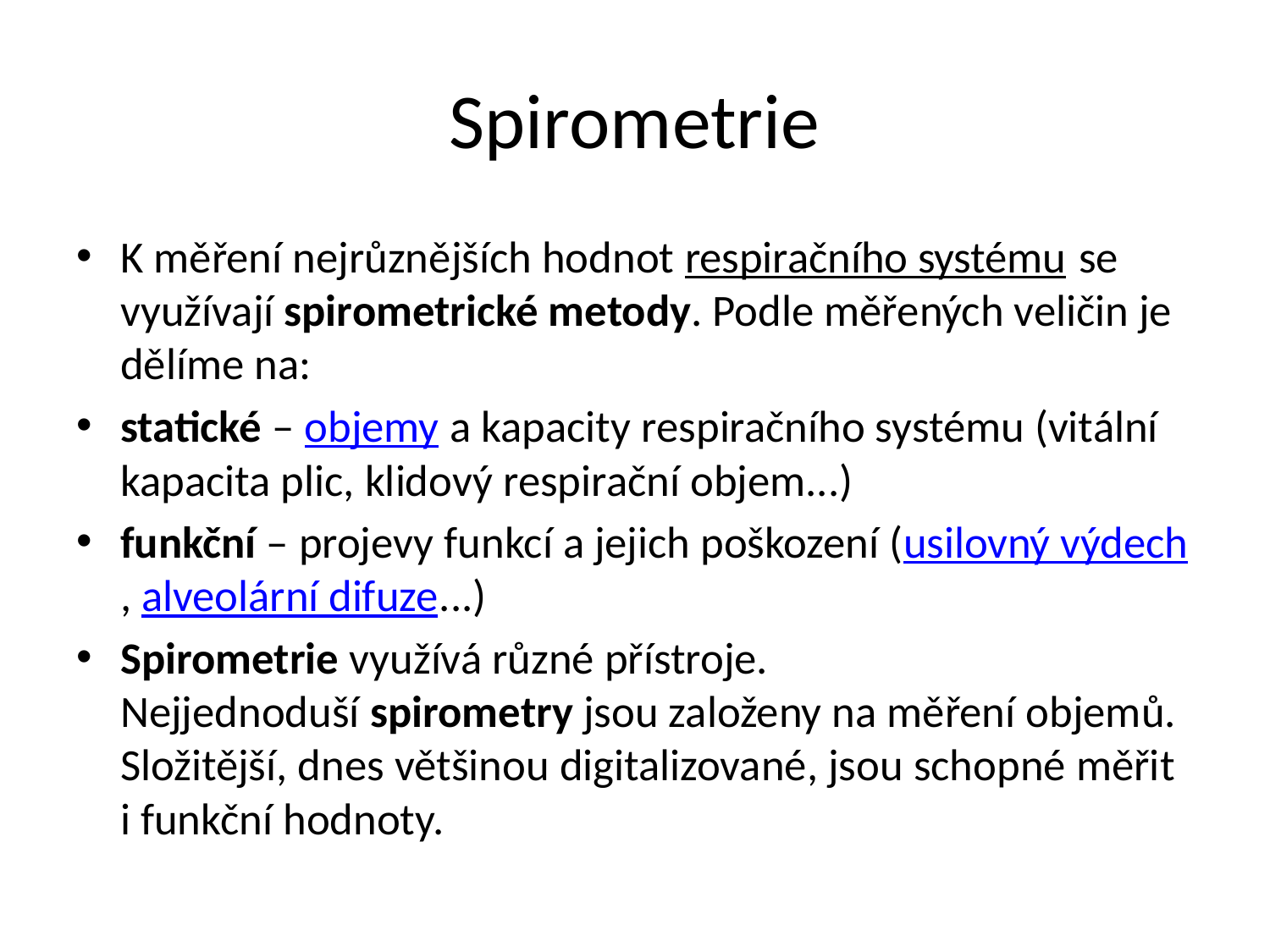

# Spirometrie
K měření nejrůznějších hodnot respiračního systému se využívají spirometrické metody. Podle měřených veličin je dělíme na:
statické – objemy a kapacity respiračního systému (vitální kapacita plic, klidový respirační objem...)
funkční – projevy funkcí a jejich poškození (usilovný výdech, alveolární difuze...)
Spirometrie využívá různé přístroje. Nejjednoduší spirometry jsou založeny na měření objemů. Složitější, dnes většinou digitalizované, jsou schopné měřit i funkční hodnoty.